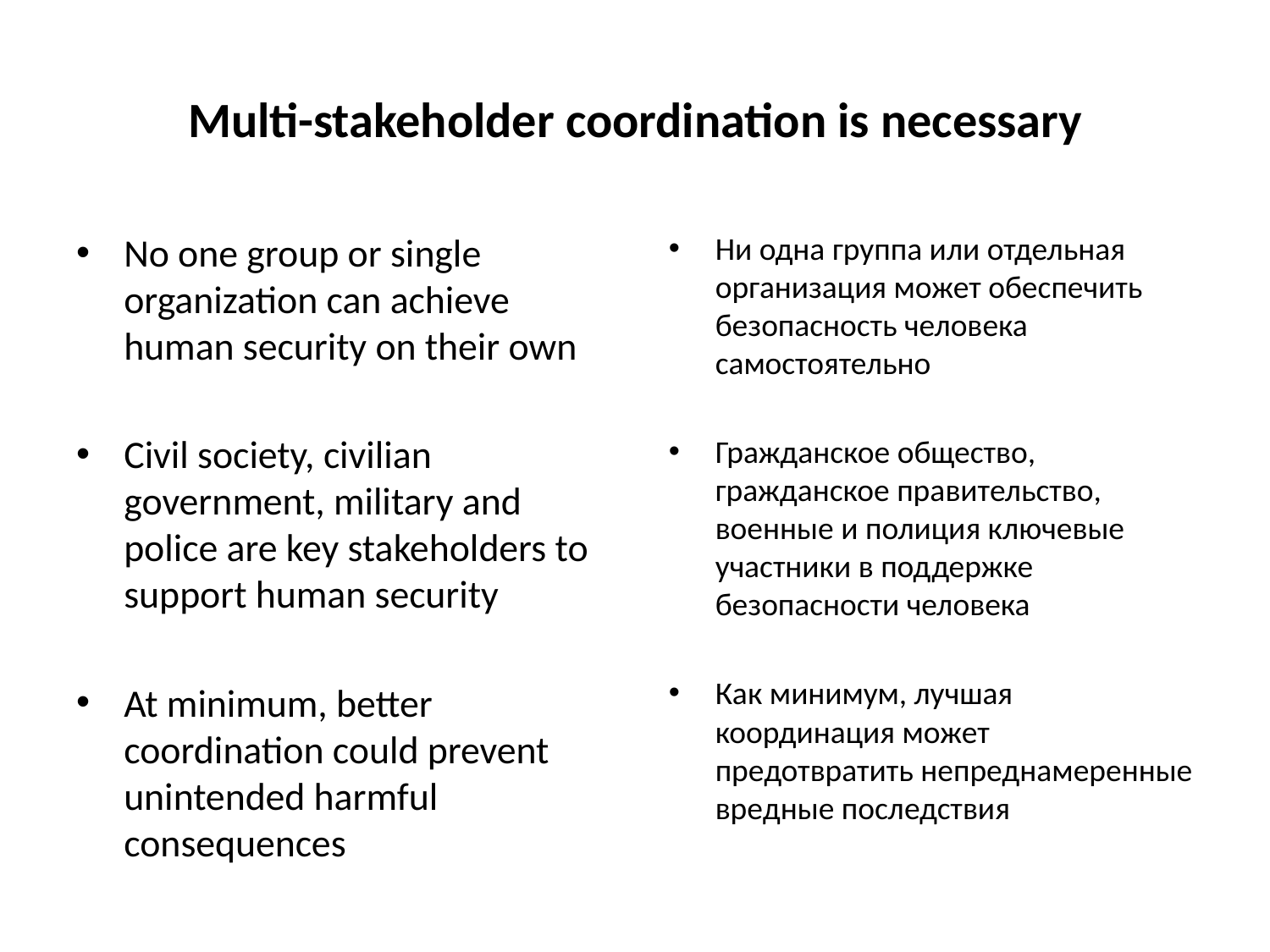

# Multi-stakeholder coordination is necessary
No one group or single organization can achieve human security on their own

Civil society, civilian government, military and police are key stakeholders to support human security

At minimum, better coordination could prevent unintended harmful consequences
Ни одна группа или отдельная организация может обеспечить безопасность человека самостоятельно

Гражданское общество, гражданское правительство, военные и полиция ключевые участники в поддержке безопасности человека

Как минимум, лучшая координация может предотвратить непреднамеренные вредные последствия